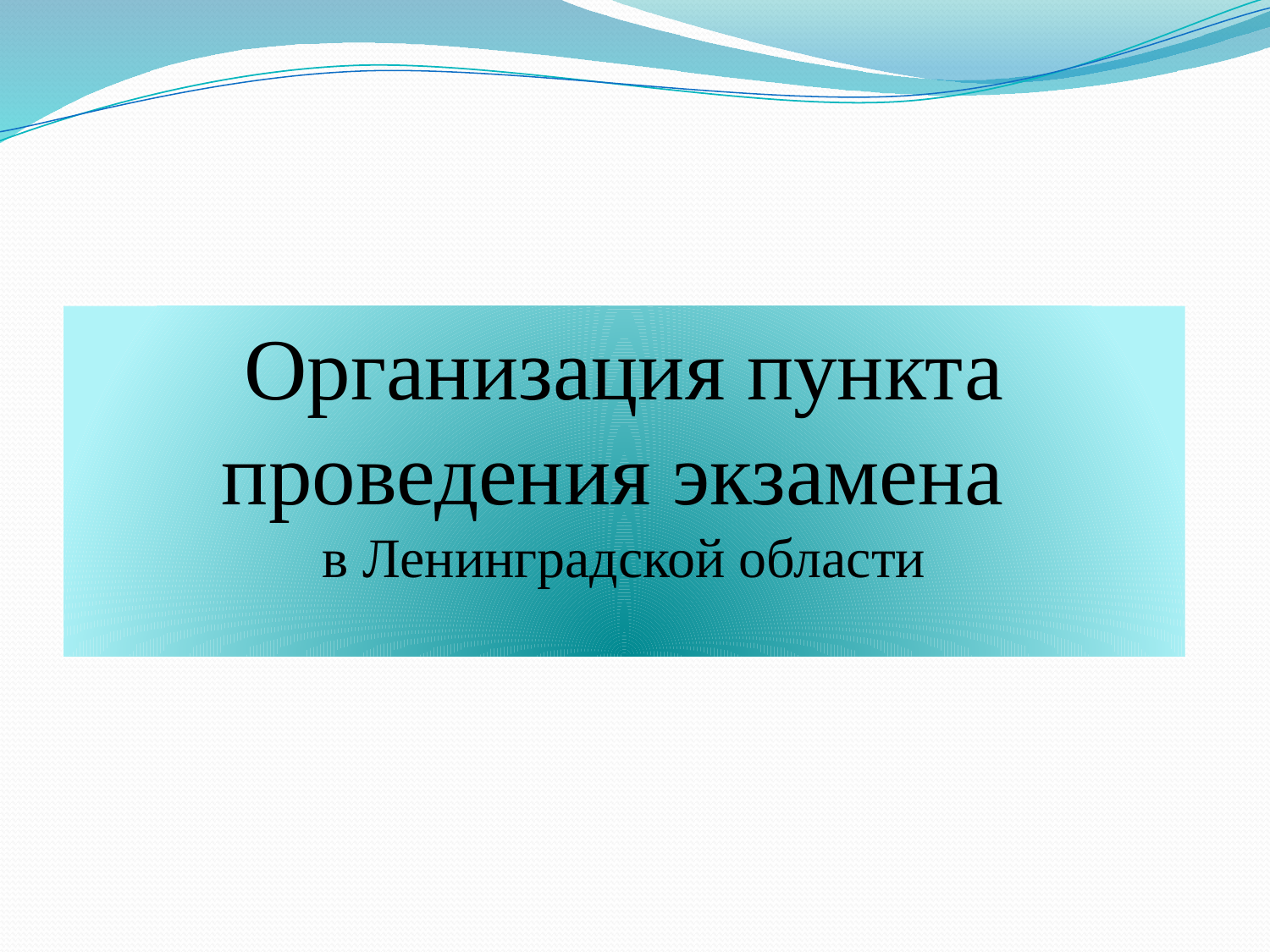

# Организация пункта проведения экзамена в Ленинградской области